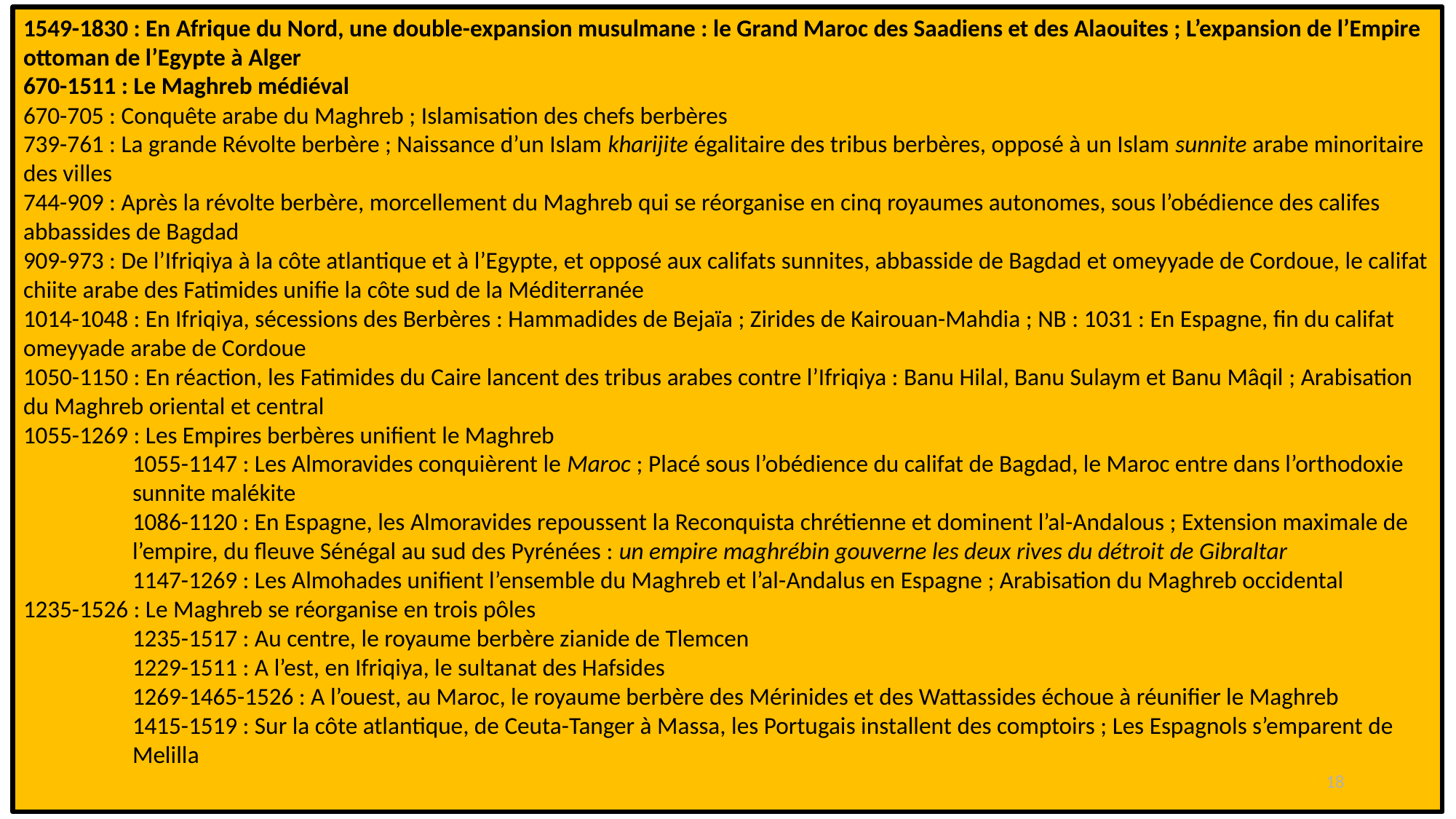

1549-1830 : En Afrique du Nord, une double-expansion musulmane : le Grand Maroc des Saadiens et des Alaouites ; L’expansion de l’Empire ottoman de l’Egypte à Alger
670-1511 : Le Maghreb médiéval
670-705 : Conquête arabe du Maghreb ; Islamisation des chefs berbères
739-761 : La grande Révolte berbère ; Naissance d’un Islam kharijite égalitaire des tribus berbères, opposé à un Islam sunnite arabe minoritaire des villes
744-909 : Après la révolte berbère, morcellement du Maghreb qui se réorganise en cinq royaumes autonomes, sous l’obédience des califes abbassides de Bagdad
909-973 : De l’Ifriqiya à la côte atlantique et à l’Egypte, et opposé aux califats sunnites, abbasside de Bagdad et omeyyade de Cordoue, le califat chiite arabe des Fatimides unifie la côte sud de la Méditerranée
1014-1048 : En Ifriqiya, sécessions des Berbères : Hammadides de Bejaïa ; Zirides de Kairouan-Mahdia ; NB : 1031 : En Espagne, fin du califat omeyyade arabe de Cordoue
1050-1150 : En réaction, les Fatimides du Caire lancent des tribus arabes contre l’Ifriqiya : Banu Hilal, Banu Sulaym et Banu Mâqil ; Arabisation du Maghreb oriental et central
1055-1269 : Les Empires berbères unifient le Maghreb
	1055-1147 : Les Almoravides conquièrent le Maroc ; Placé sous l’obédience du califat de Bagdad, le Maroc entre dans l’orthodoxie 	sunnite malékite
	1086-1120 : En Espagne, les Almoravides repoussent la Reconquista chrétienne et dominent l’al-Andalous ; Extension maximale de 	l’empire, du fleuve Sénégal au sud des Pyrénées : un empire maghrébin gouverne les deux rives du détroit de Gibraltar
	1147-1269 : Les Almohades unifient l’ensemble du Maghreb et l’al-Andalus en Espagne ; Arabisation du Maghreb occidental
1235-1526 : Le Maghreb se réorganise en trois pôles
	1235-1517 : Au centre, le royaume berbère zianide de Tlemcen
	1229-1511 : A l’est, en Ifriqiya, le sultanat des Hafsides
	1269-1465-1526 : A l’ouest, au Maroc, le royaume berbère des Mérinides et des Wattassides échoue à réunifier le Maghreb
	1415-1519 : Sur la côte atlantique, de Ceuta-Tanger à Massa, les Portugais installent des comptoirs ; Les Espagnols s’emparent de 	Melilla

18